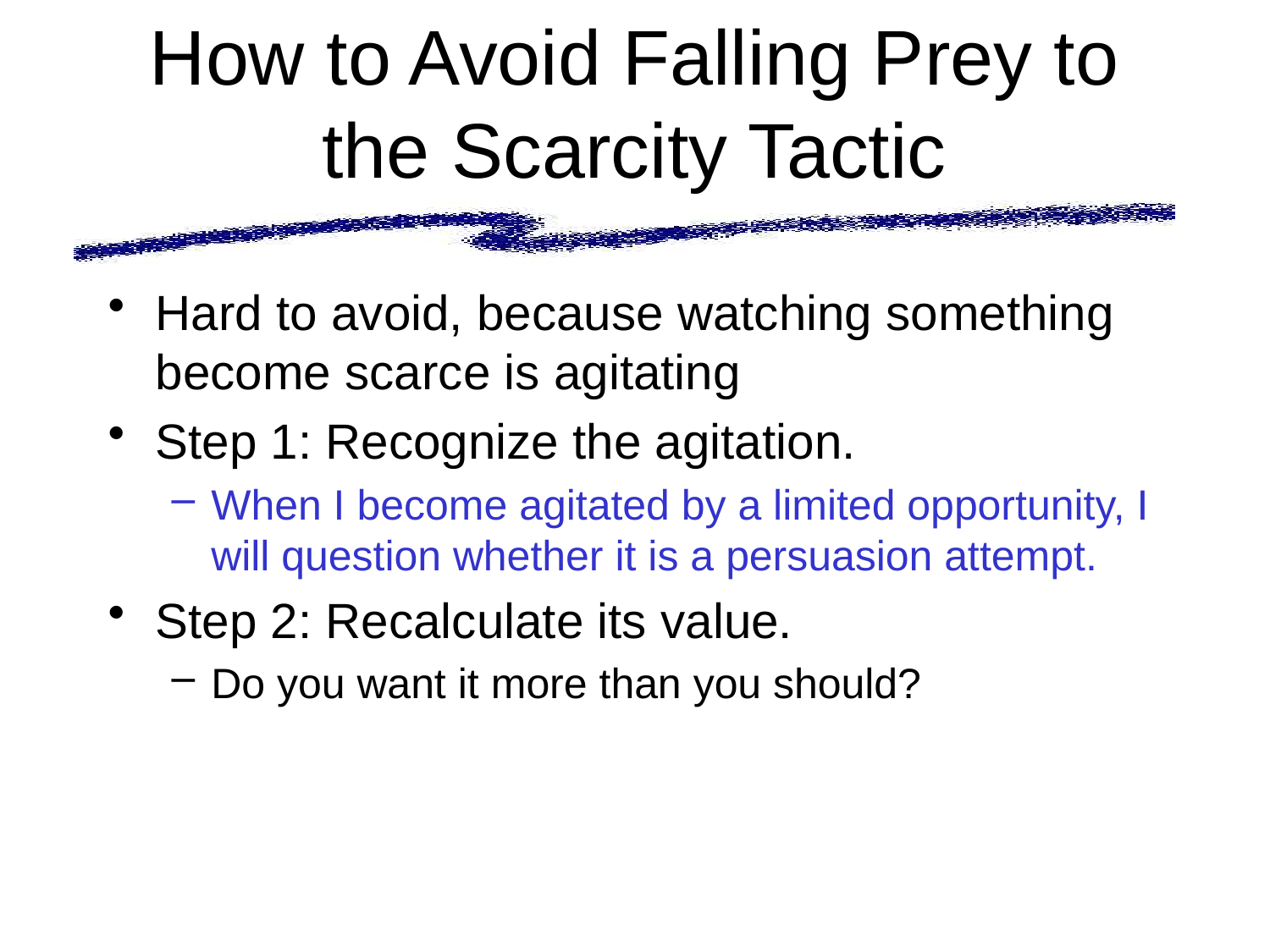

# How to Avoid Falling Prey to the Scarcity Tactic
Hard to avoid, because watching something become scarce is agitating
Step 1: Recognize the agitation.
When I become agitated by a limited opportunity, I will question whether it is a persuasion attempt.
Step 2: Recalculate its value.
Do you want it more than you should?